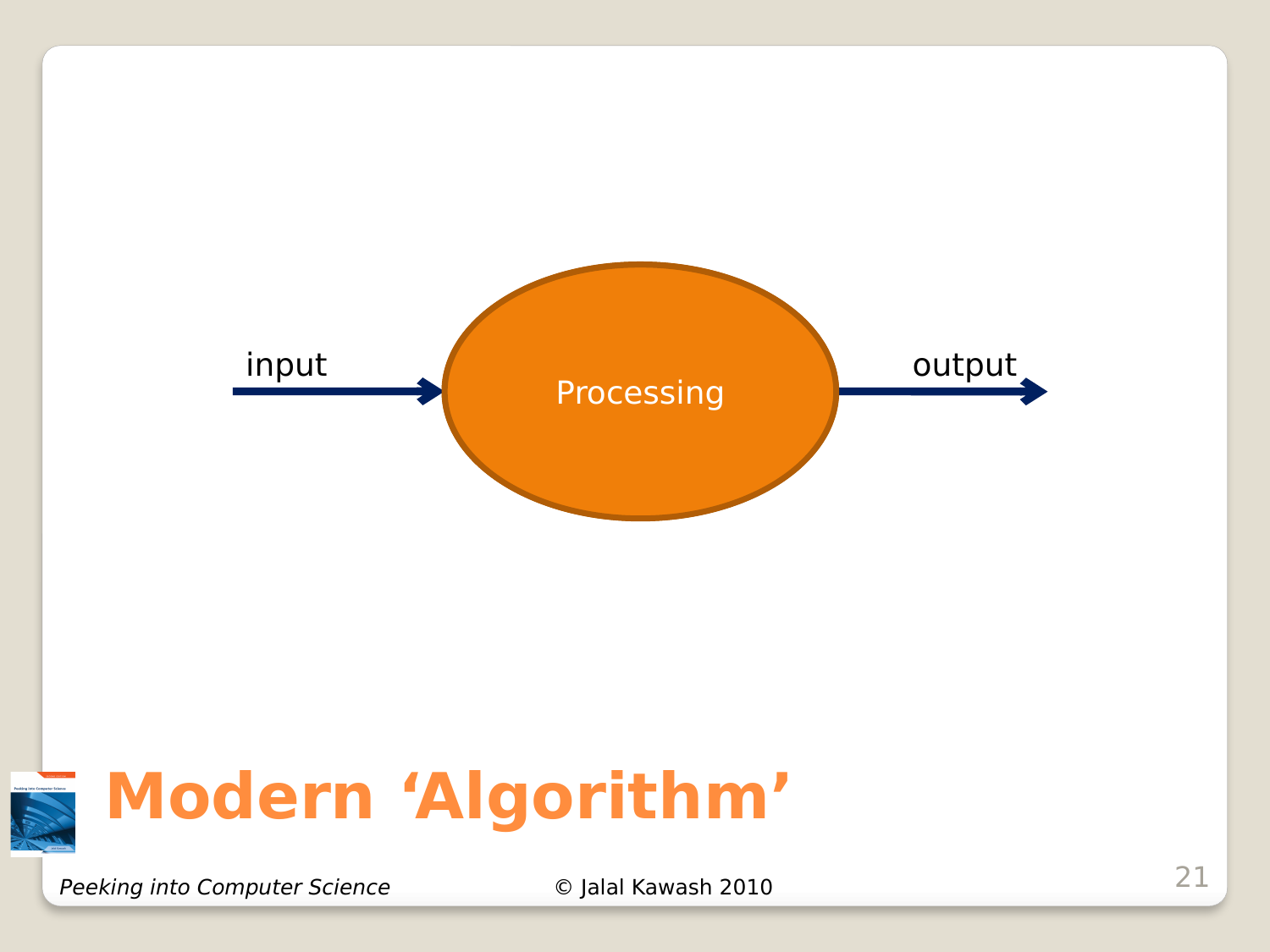

Computational
Procedure
Processing
input
output
# Modern ‘Algorithm’
21